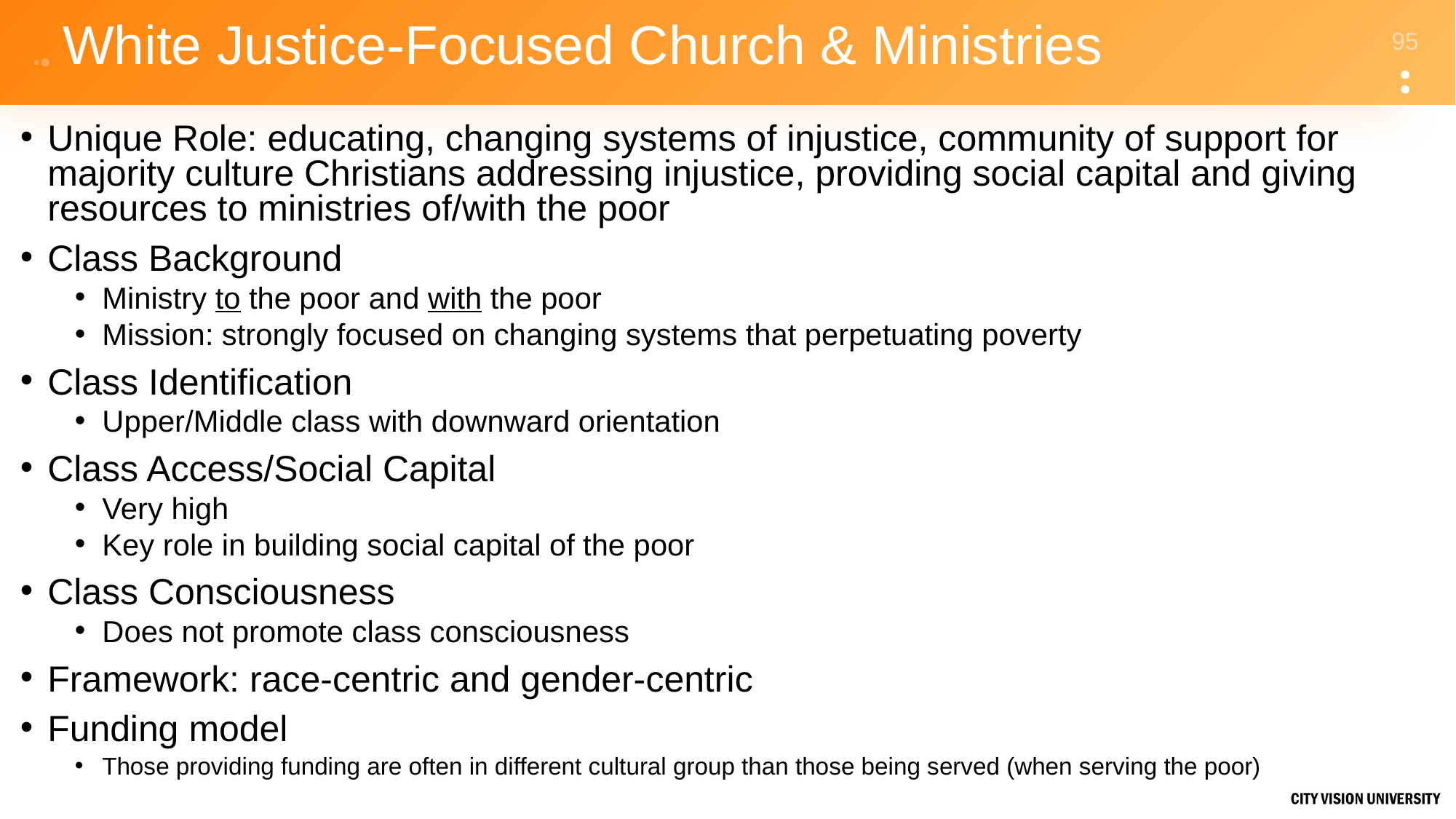

# White Justice-Focused Church & Ministries
Unique Role: educating, changing systems of injustice, community of support for majority culture Christians addressing injustice, providing social capital and giving resources to ministries of/with the poor
Class Background
Ministry to the poor and with the poor
Mission: strongly focused on changing systems that perpetuating poverty
Class Identification
Upper/Middle class with downward orientation
Class Access/Social Capital
Very high
Key role in building social capital of the poor
Class Consciousness
Does not promote class consciousness
Framework: race-centric and gender-centric
Funding model
Those providing funding are often in different cultural group than those being served (when serving the poor)